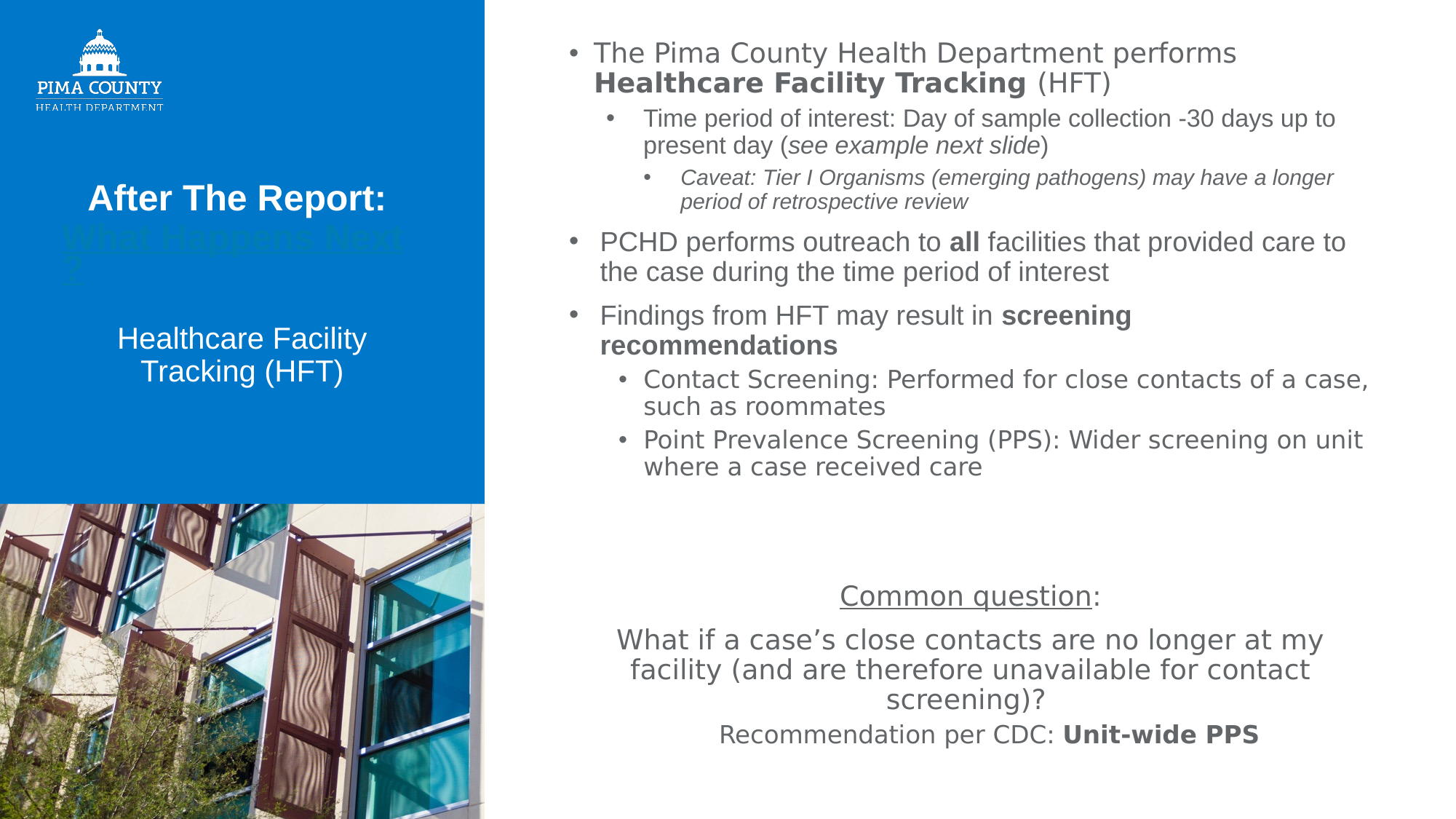

The Pima County Health Department performs Healthcare Facility Tracking (HFT)
Time period of interest: Day of sample collection -30 days up to present day (see example next slide)
Caveat: Tier I Organisms (emerging pathogens) may have a longer period of retrospective review
PCHD performs outreach to all facilities that provided care to the case during the time period of interest
Findings from HFT may result in screening recommendations
Contact Screening: Performed for close contacts of a case, such as roommates
Point Prevalence Screening (PPS): Wider screening on unit where a case received care

Common question:
What if a case’s close contacts are no longer at my facility (and are therefore unavailable for contact screening)?
Recommendation per CDC: Unit-wide PPS
# After The Report: What Happens Next?
Healthcare Facility Tracking (HFT)